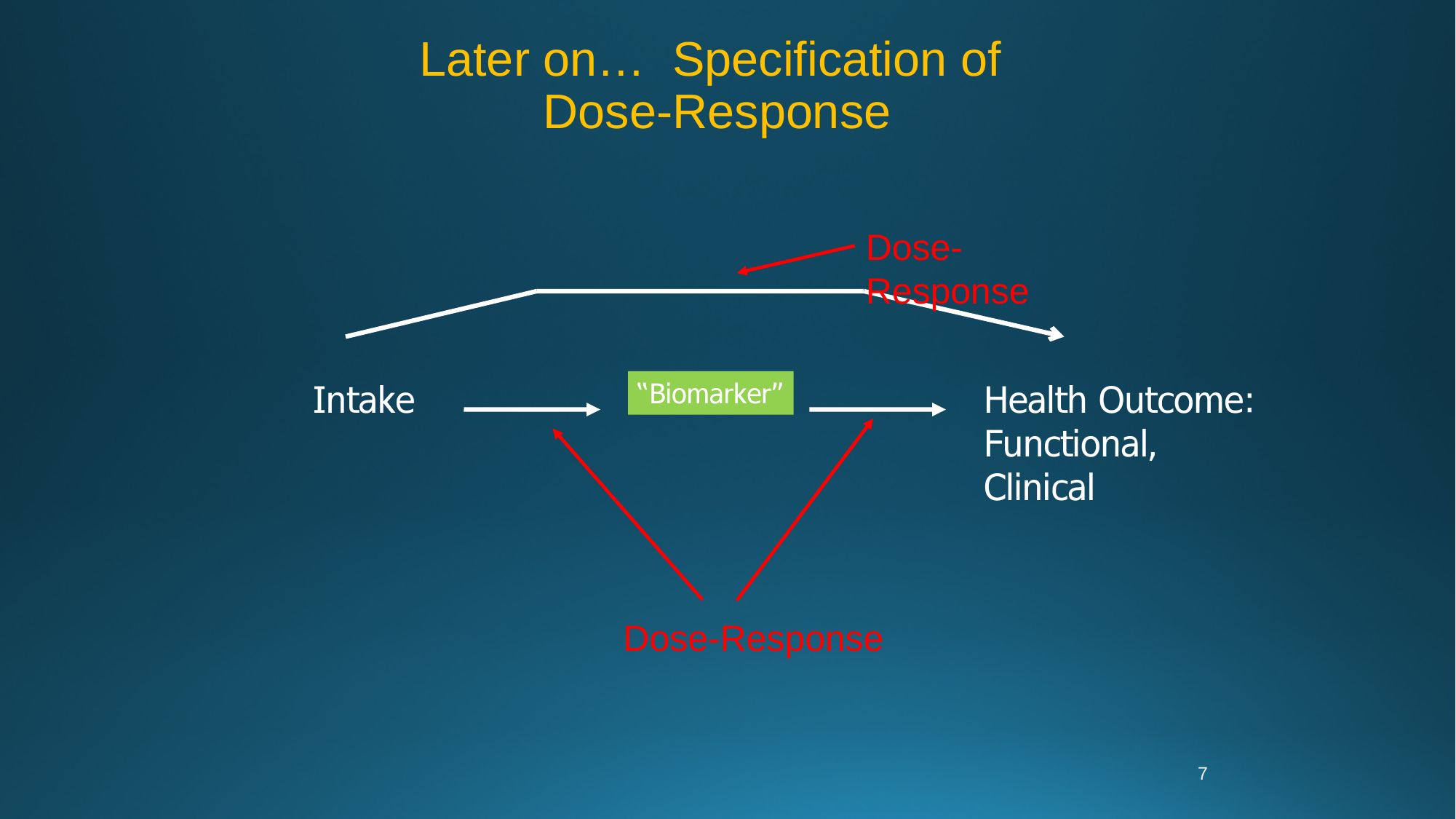

# Later on…  Specification of Dose-Response
Dose-Response

“Biomarker”
Intake
Health Outcome:
Functional, Clinical

Dose-Response
7